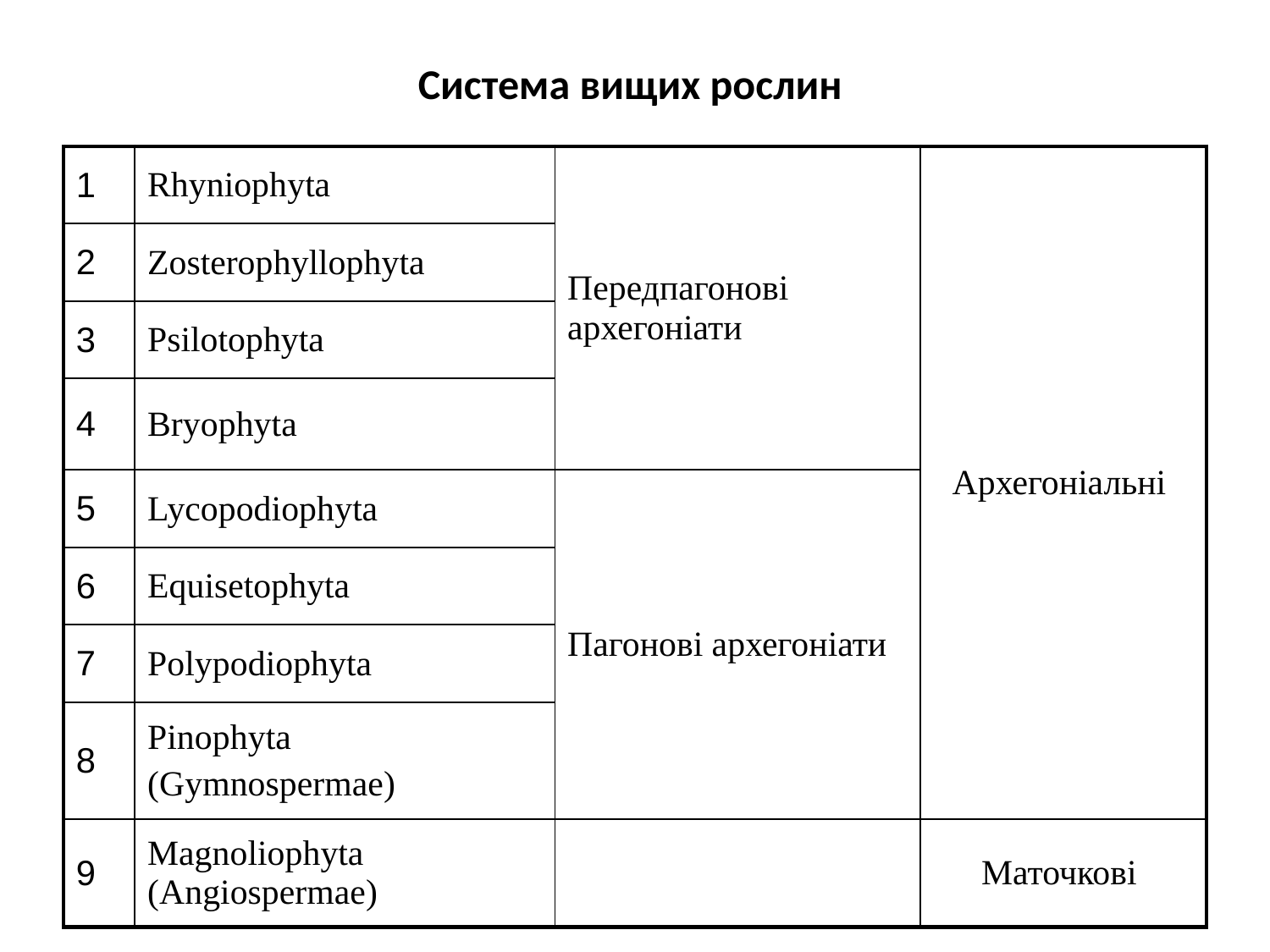

# Система вищих рослин
| 1 | Rhyniophyta | Передпагонові архегоніати | Архегоніальні |
| --- | --- | --- | --- |
| 2 | Zosterophyllophyta |  |  |
| 3 | Psilotophyta |  |  |
| 4 | Bryophyta |  |  |
| 5 | Lycopodiophyta | Пагонові архегоніати |  |
| 6 | Equisetophyta |  |  |
| 7 | Polypodiophyta |  |  |
| 8 | Pinophyta (Gymnospermae) |  |  |
| 9 | Magnoliophyta (Angiospermae) |  | Маточкові |